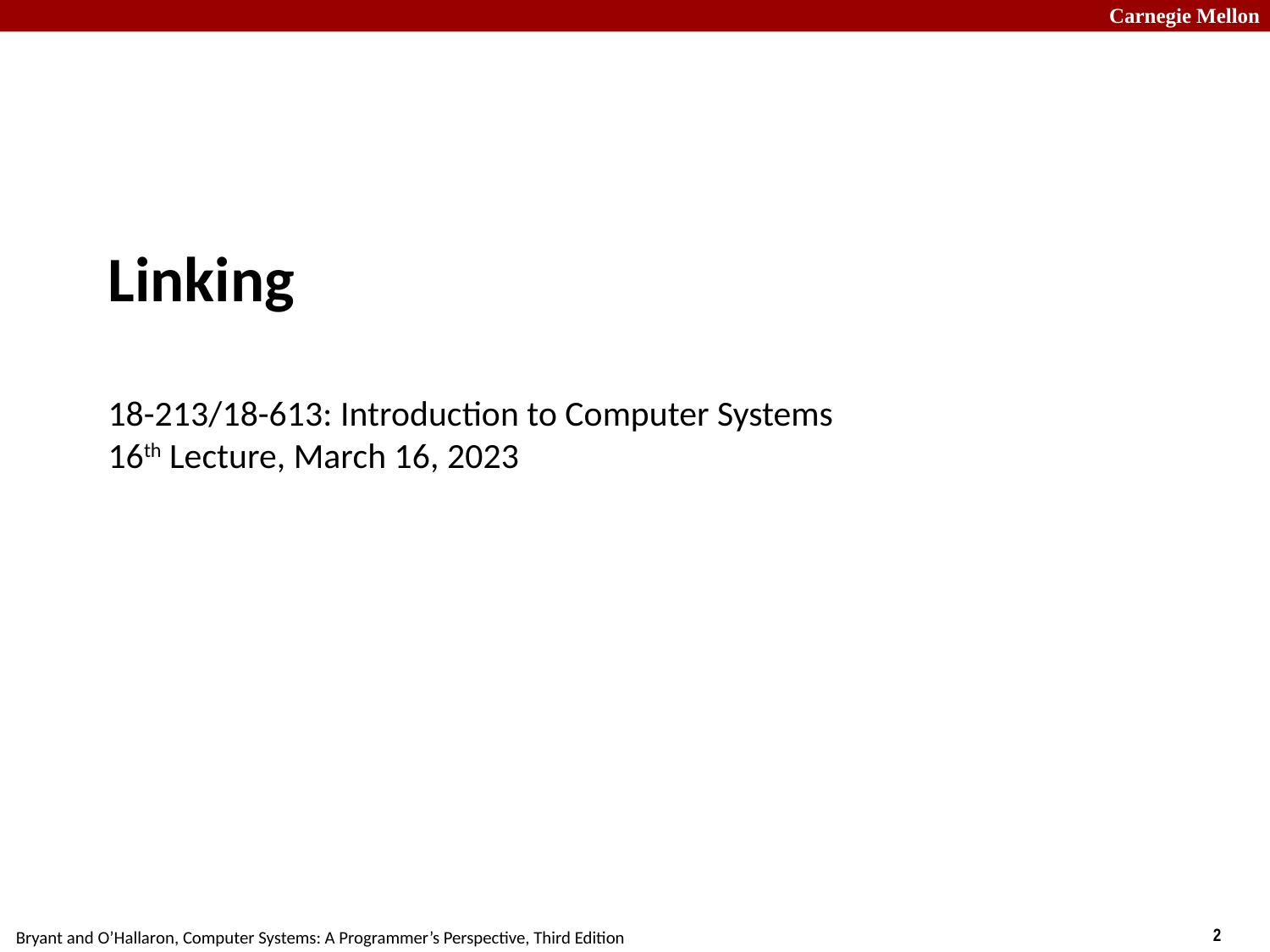

# Linking 18-213/18-613: Introduction to Computer Systems 16th Lecture, March 16, 2023